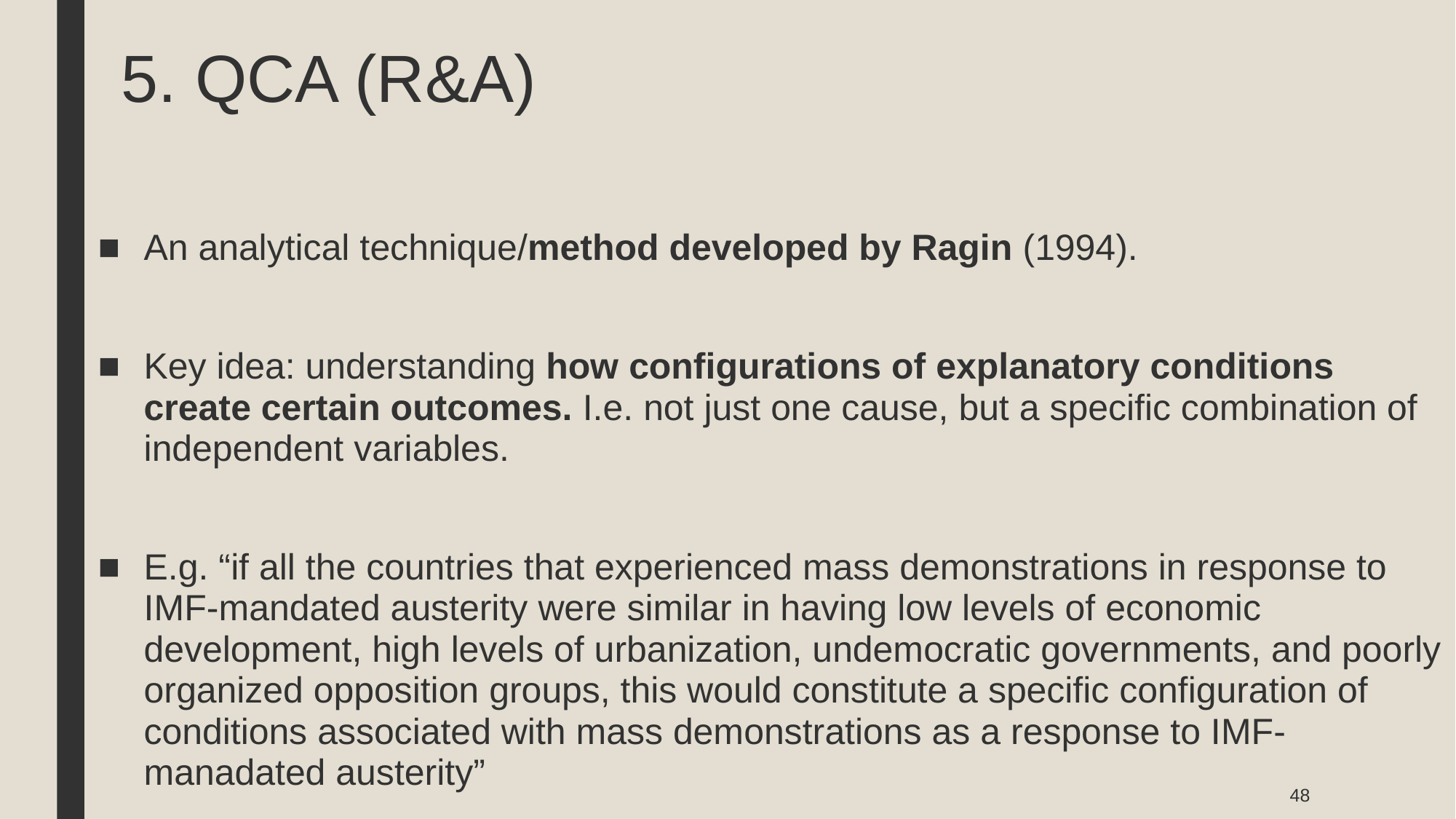

# 5. QCA (R&A)
An analytical technique/method developed by Ragin (1994).

Key idea: understanding how configurations of explanatory conditions create certain outcomes. I.e. not just one cause, but a specific combination of independent variables.

E.g. “if all the countries that experienced mass demonstrations in response to IMF-mandated austerity were similar in having low levels of economic development, high levels of urbanization, undemocratic governments, and poorly organized opposition groups, this would constitute a specific configuration of conditions associated with mass demonstrations as a response to IMF-manadated austerity”

48